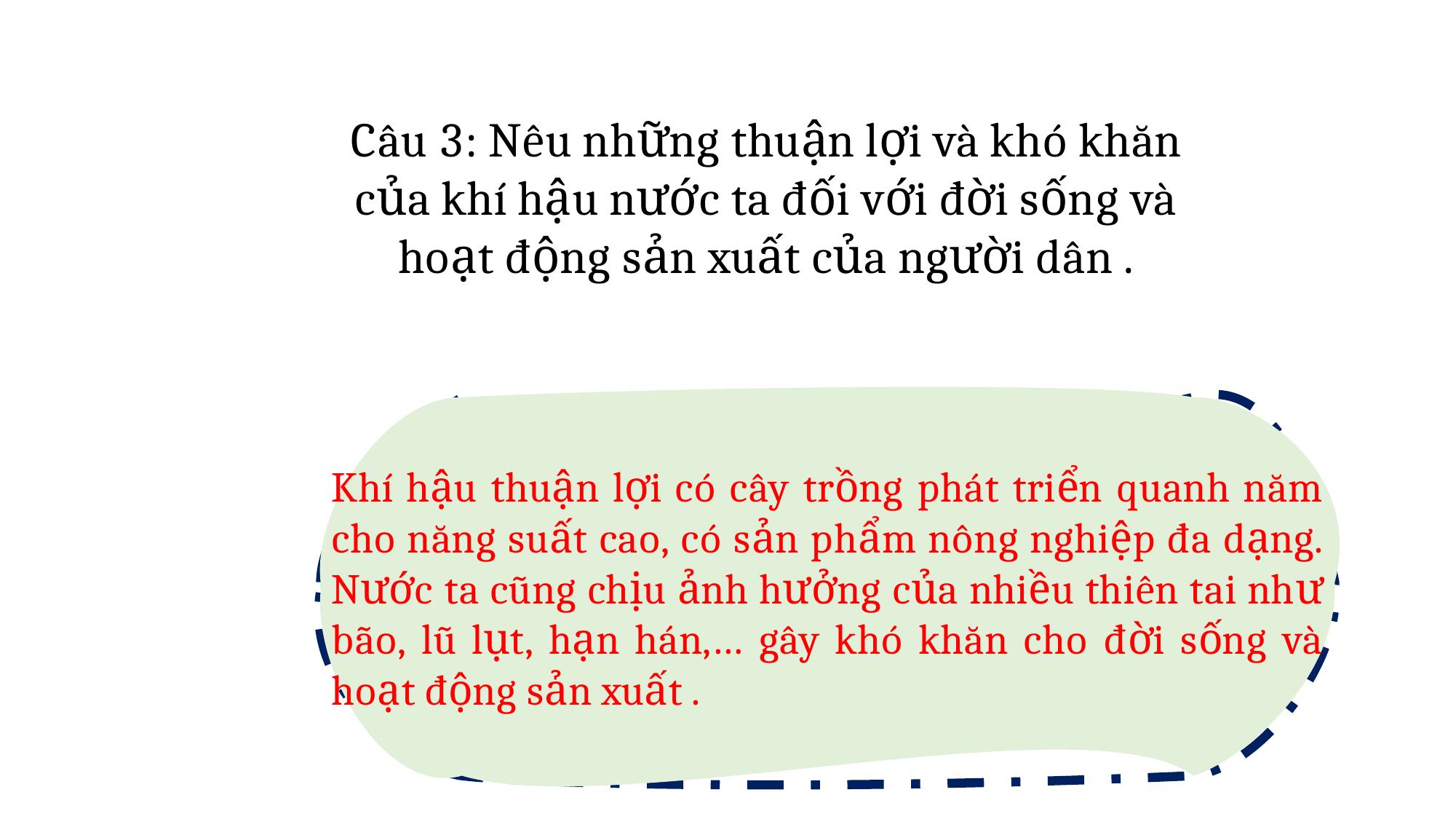

Câu 3: Nêu những thuận lợi và khó khăn của khí hậu nước ta đối với đời sống và hoạt động sản xuất của người dân .
Khí hậu thuận lợi có cây trồng phát triển quanh năm cho năng suất cao, có sản phẩm nông nghiệp đa dạng. Nước ta cũng chịu ảnh hưởng của nhiều thiên tai như bão, lũ lụt, hạn hán,… gây khó khăn cho đời sống và hoạt động sản xuất .